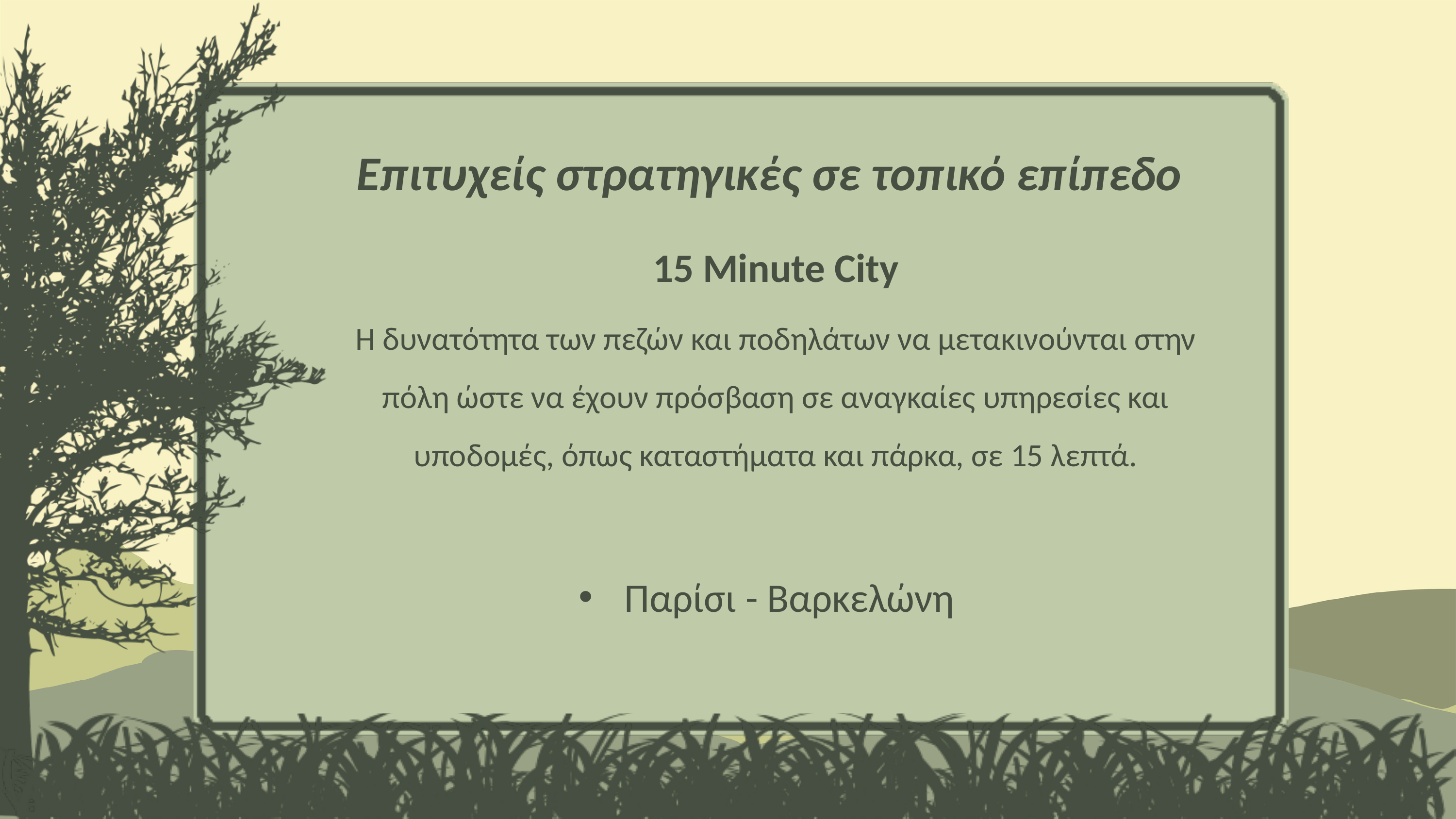

:
Επιτυχείς στρατηγικές σε τοπικό επίπεδο

15 Minute City
Η δυνατότητα των πεζών και ποδηλάτων να μετακινούνται στην πόλη ώστε να έχουν πρόσβαση σε αναγκαίες υπηρεσίες και υποδομές, όπως καταστήματα και πάρκα, σε 15 λεπτά.

Παρίσι - Βαρκελώνη